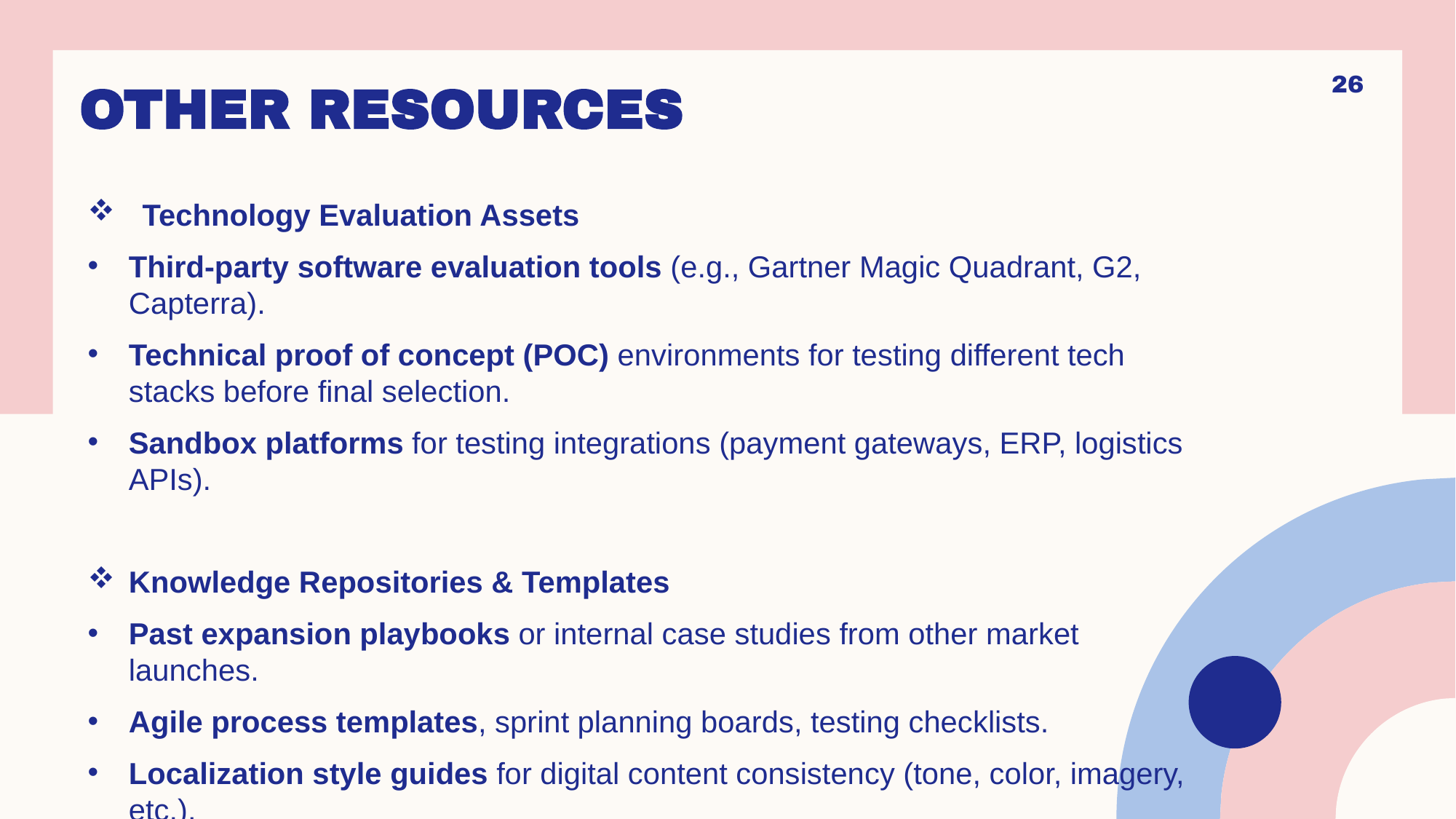

26
# Other Resources
Technology Evaluation Assets
Third-party software evaluation tools (e.g., Gartner Magic Quadrant, G2, Capterra).
Technical proof of concept (POC) environments for testing different tech stacks before final selection.
Sandbox platforms for testing integrations (payment gateways, ERP, logistics APIs).

Knowledge Repositories & Templates
Past expansion playbooks or internal case studies from other market launches.
Agile process templates, sprint planning boards, testing checklists.
Localization style guides for digital content consistency (tone, color, imagery, etc.).